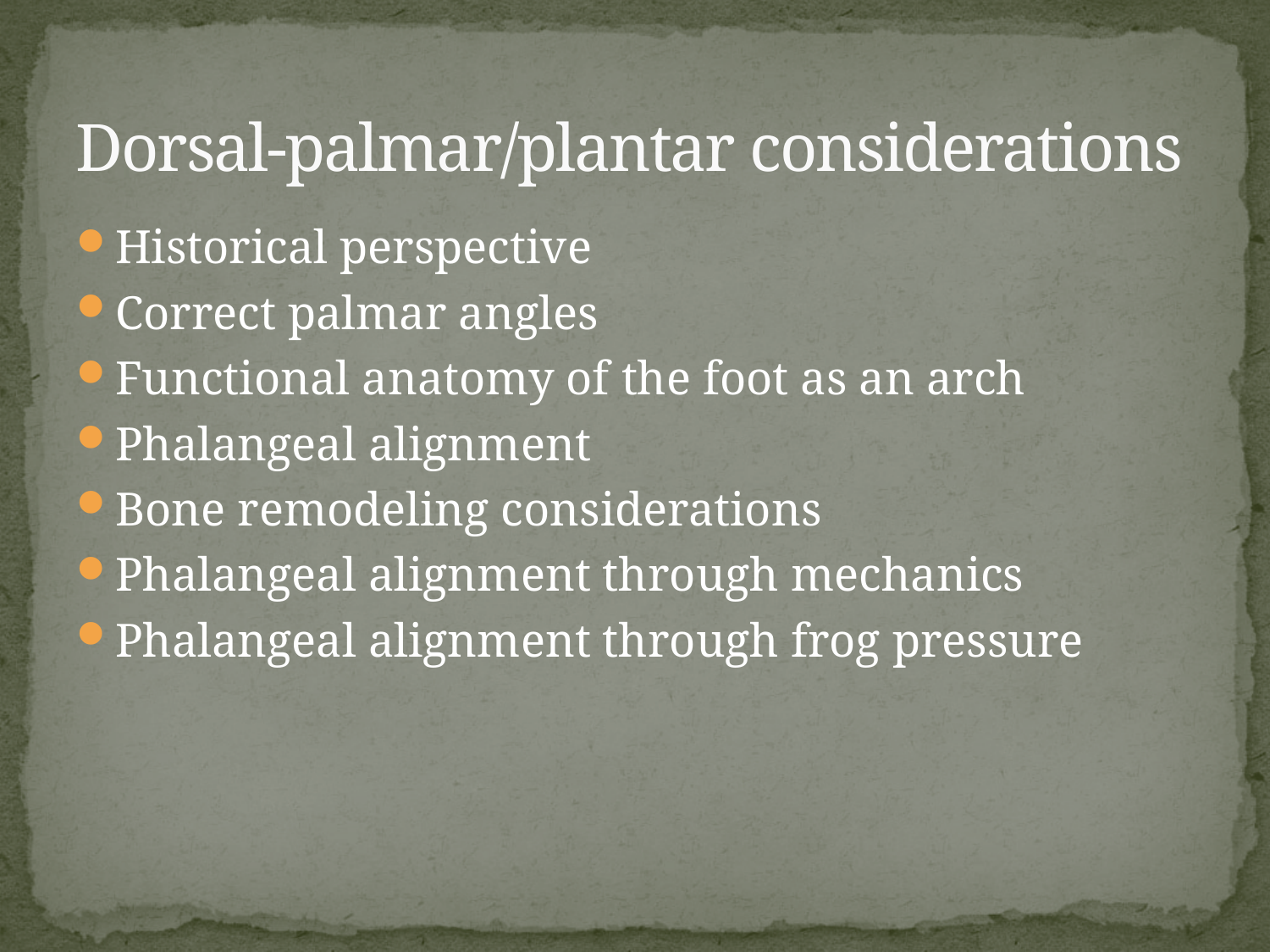

# Dorsal-palmar/plantar considerations
Historical perspective
Correct palmar angles
Functional anatomy of the foot as an arch
Phalangeal alignment
Bone remodeling considerations
Phalangeal alignment through mechanics
Phalangeal alignment through frog pressure